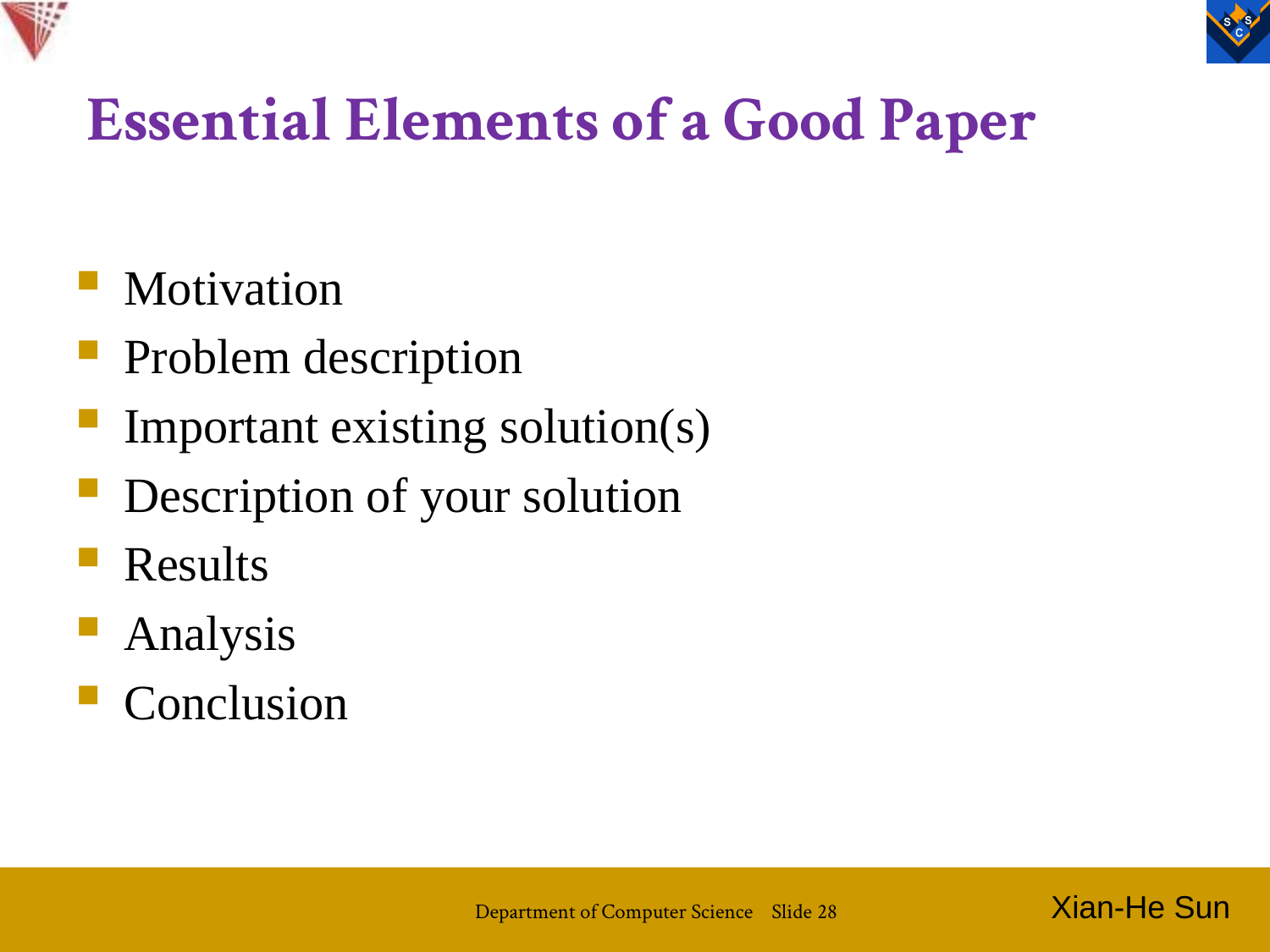

# Essential Elements of a Good Paper
Motivation
Problem description
Important existing solution(s)
Description of your solution
Results
Analysis
Conclusion

Department of Computer Science    Slide 28
Xian-He Sun